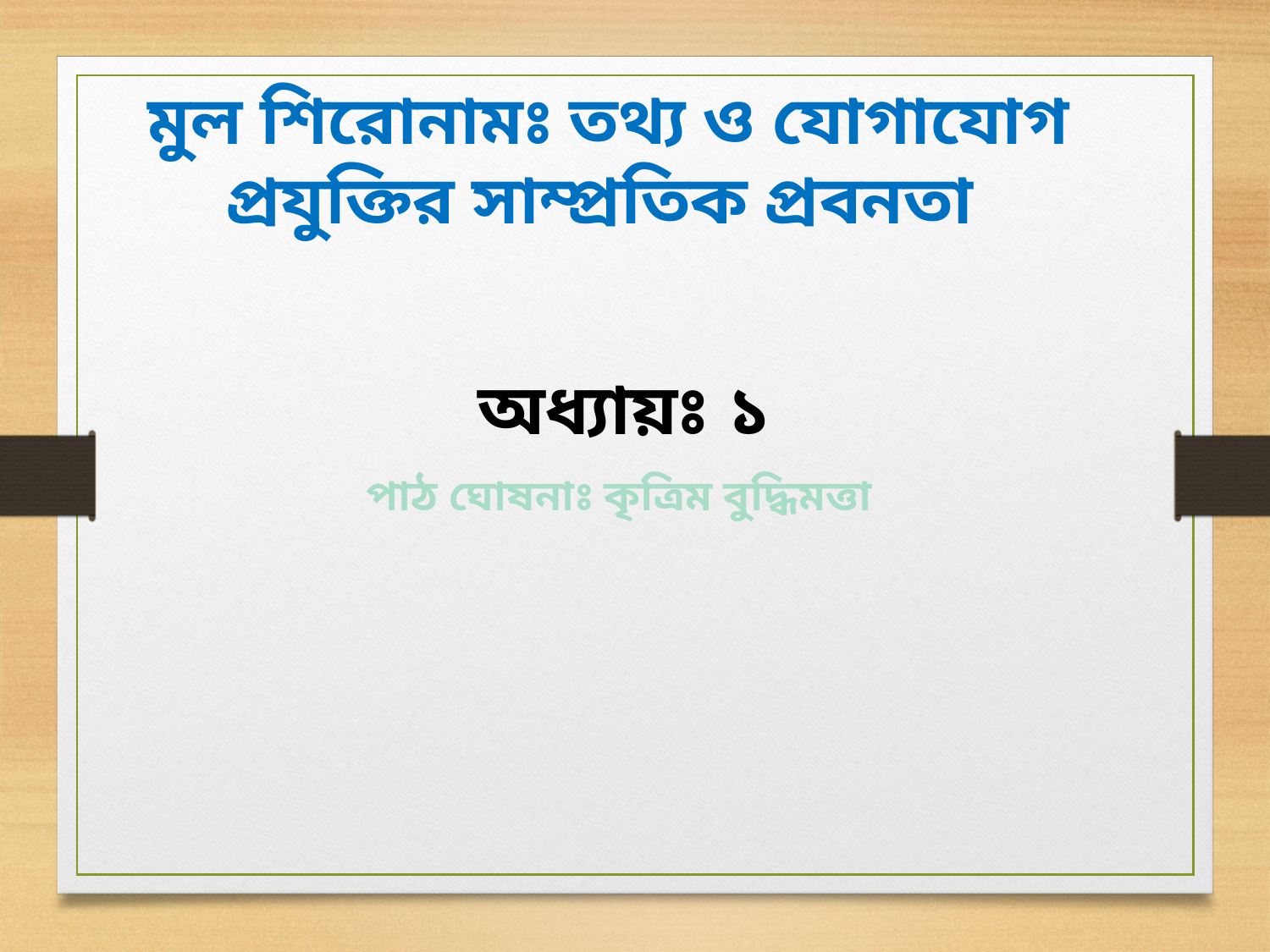

মুল শিরোনামঃ তথ্য ও যোগাযোগ প্রযুক্তির সাম্প্রতিক প্রবনতা
অধ্যায়ঃ ১
 পাঠ ঘোষনাঃ কৃত্রিম বুদ্ধিমত্তা